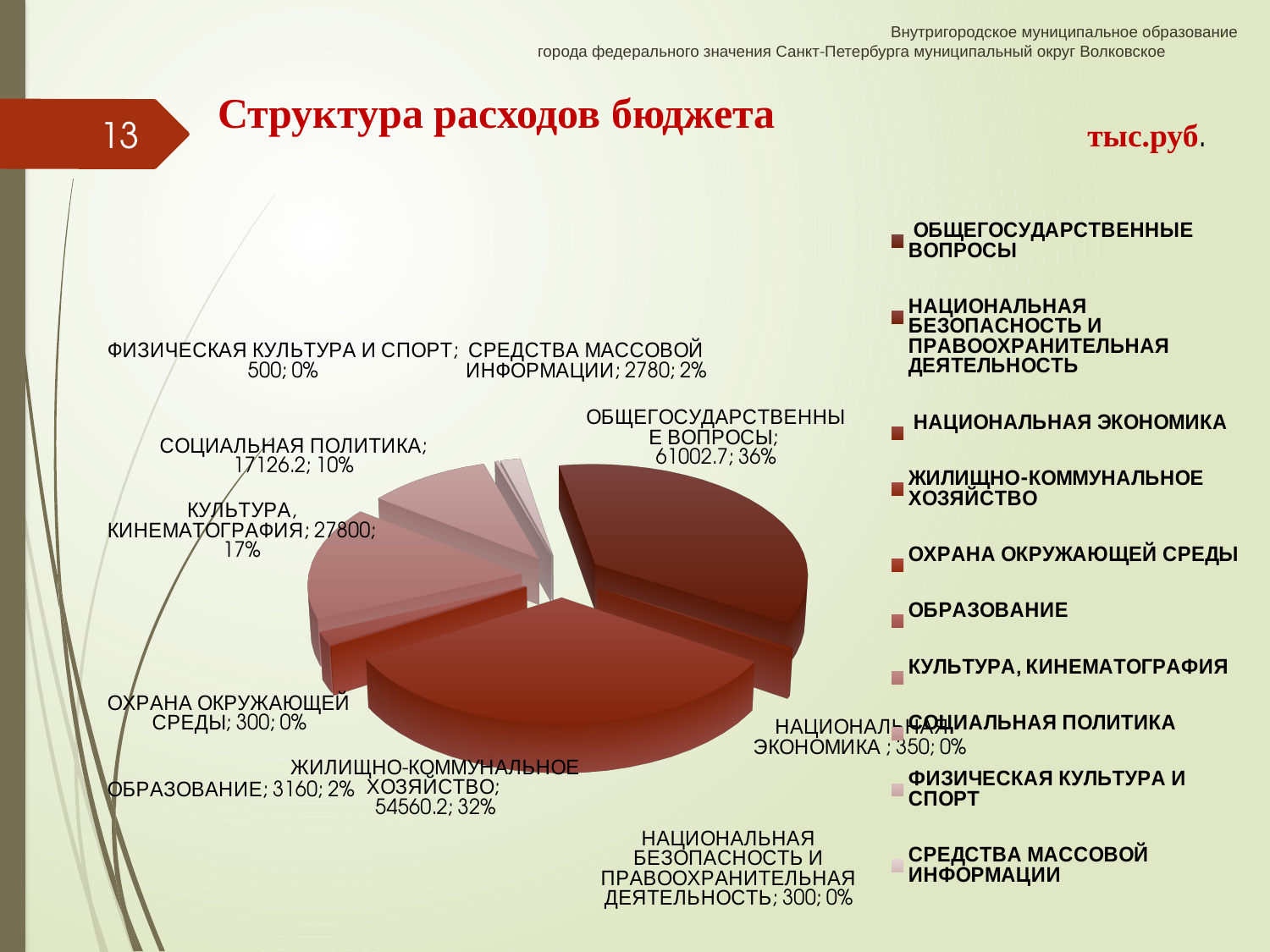

Внутригородское муниципальное образование
города федерального значения Санкт-Петербурга муниципальный округ Волковское
# Структура расходов бюджета
13
тыс.руб.

[unsupported chart]